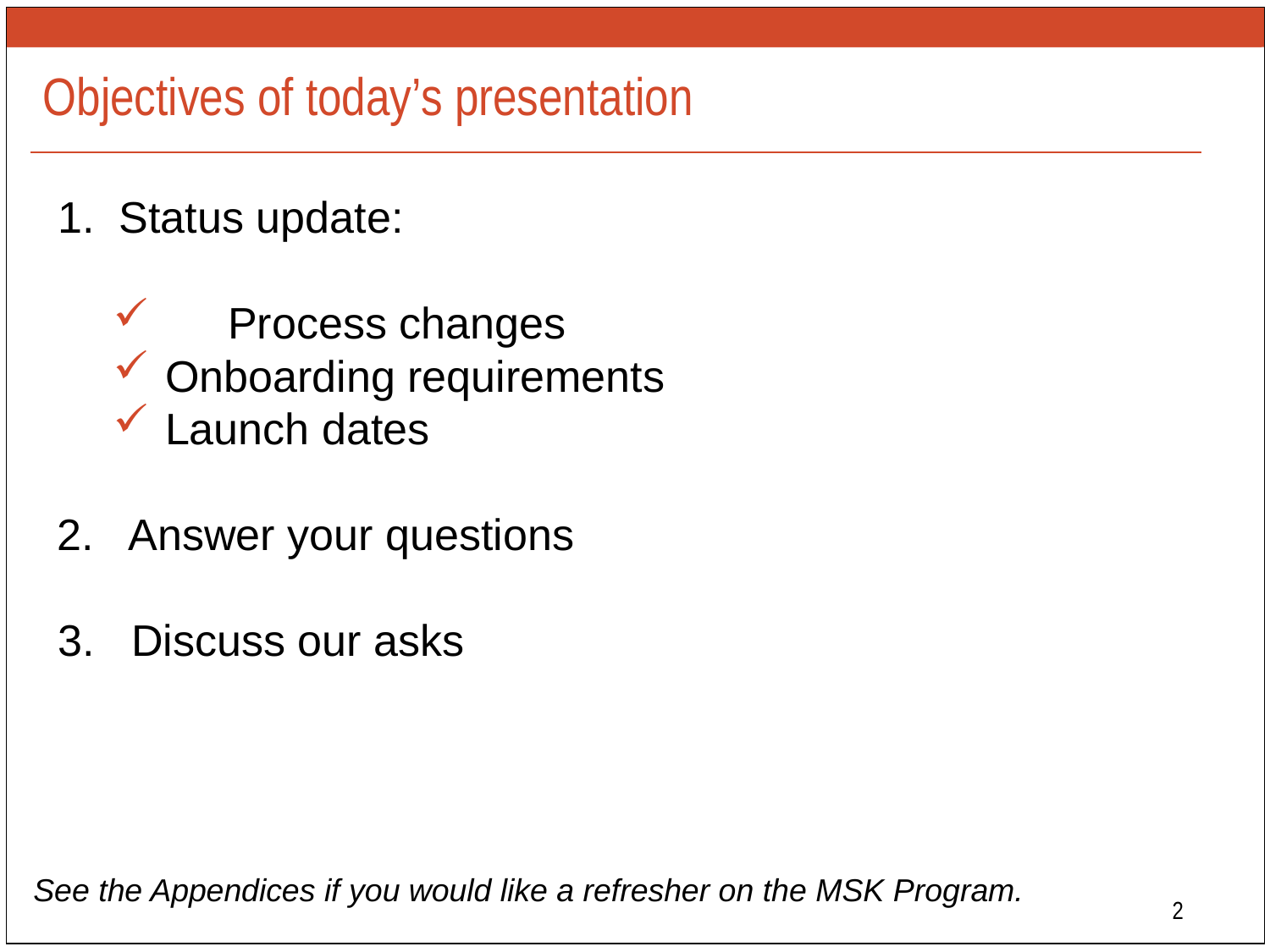

# Objectives of today’s presentation
  1.  Status update:

	Process changes
 Onboarding requirements
 Launch dates

2.   Answer your questions

  3.   Discuss our asks

See the Appendices if you would like a refresher on the MSK Program.